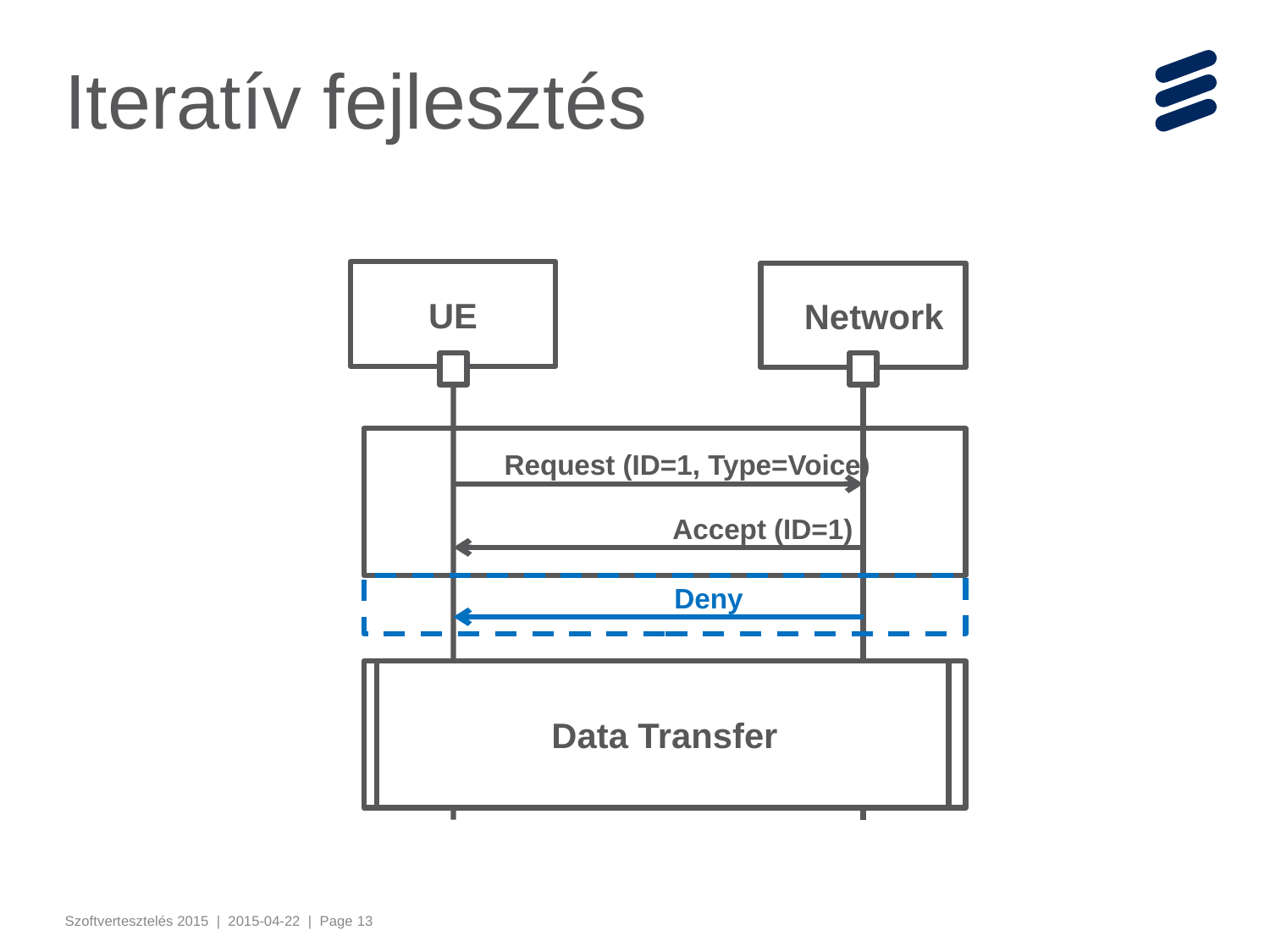

# Iteratív fejlesztés

UE
Network

Request (ID=1, Type=Voice)
Accept (ID=1)
Deny

Data Transfer